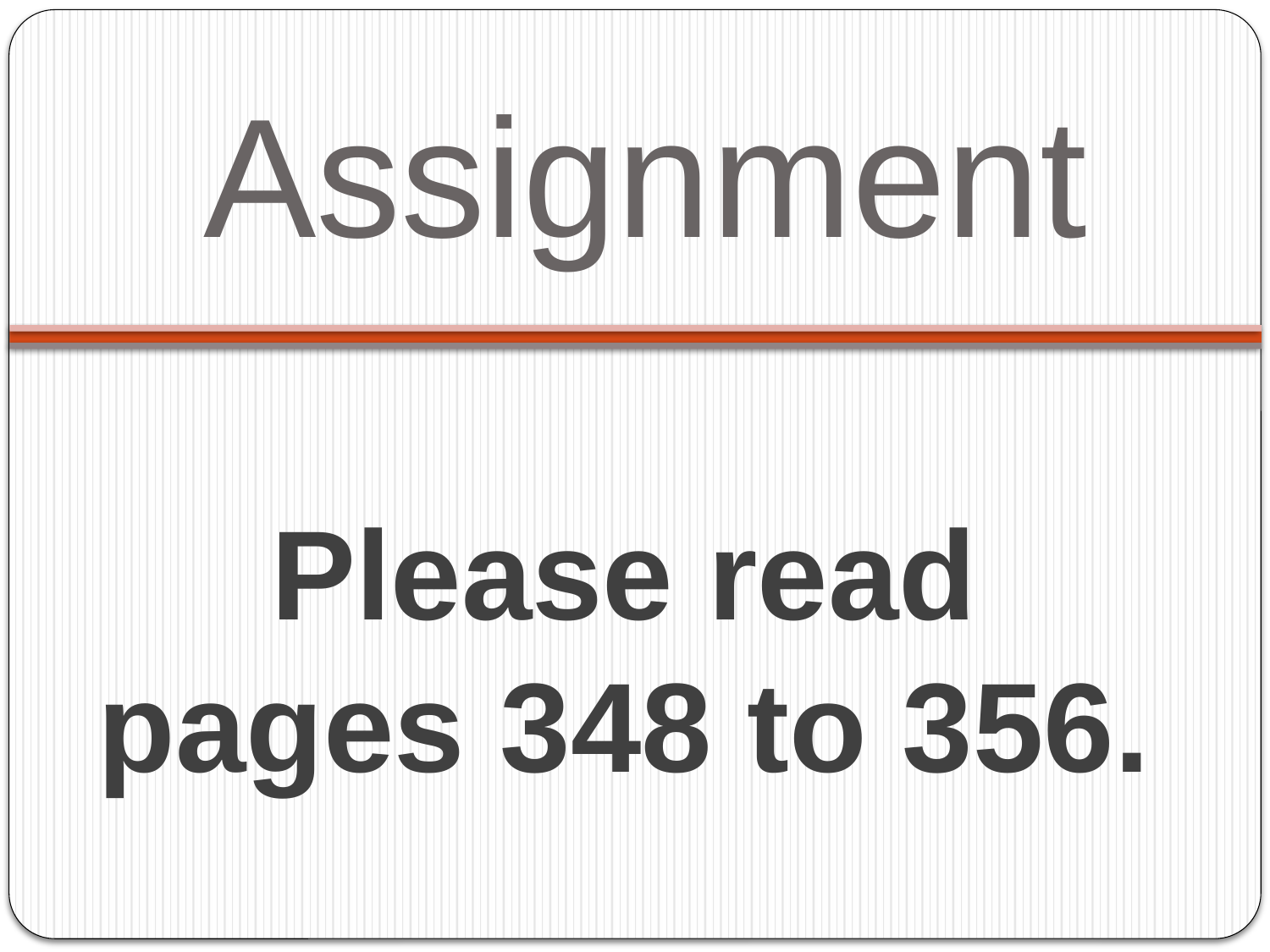

# Assignment
Please read pages 348 to 356.